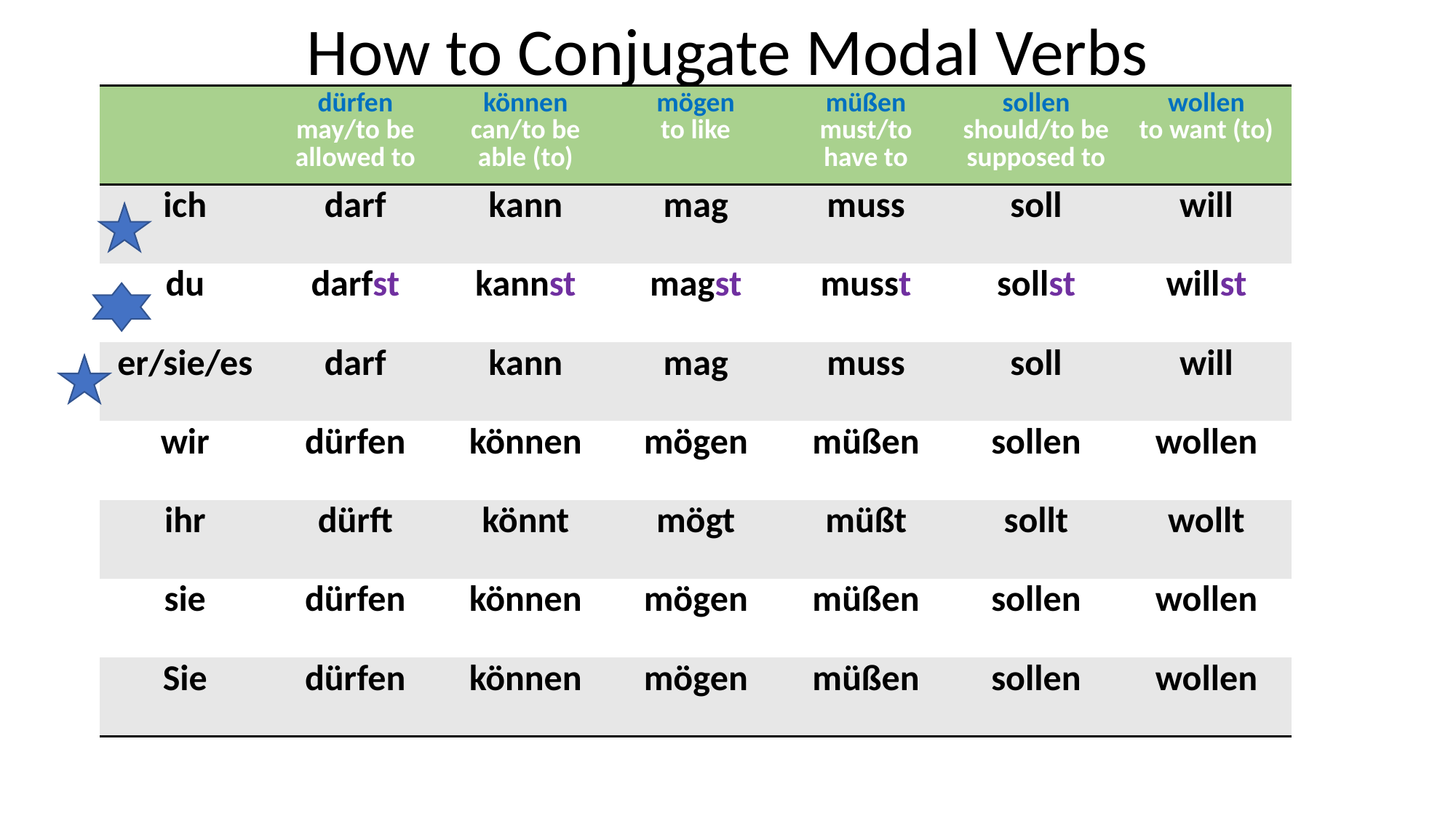

# How to Conjugate Modal Verbs
|  | dürfen may/to be allowed to | können can/to be able (to) | mögen to like | müßen must/to have to | sollen should/to be supposed to | wollen to want (to) |
| --- | --- | --- | --- | --- | --- | --- |
| ich | darf | kann | mag | muss | soll | will |
| du | darfst | kannst | magst | musst | sollst | willst |
| er/sie/es | darf | kann | mag | muss | soll | will |
| wir | dürfen | können | mögen | müßen | sollen | wollen |
| ihr | dürft | könnt | mögt | müßt | sollt | wollt |
| sie | dürfen | können | mögen | müßen | sollen | wollen |
| Sie | dürfen | können | mögen | müßen | sollen | wollen |